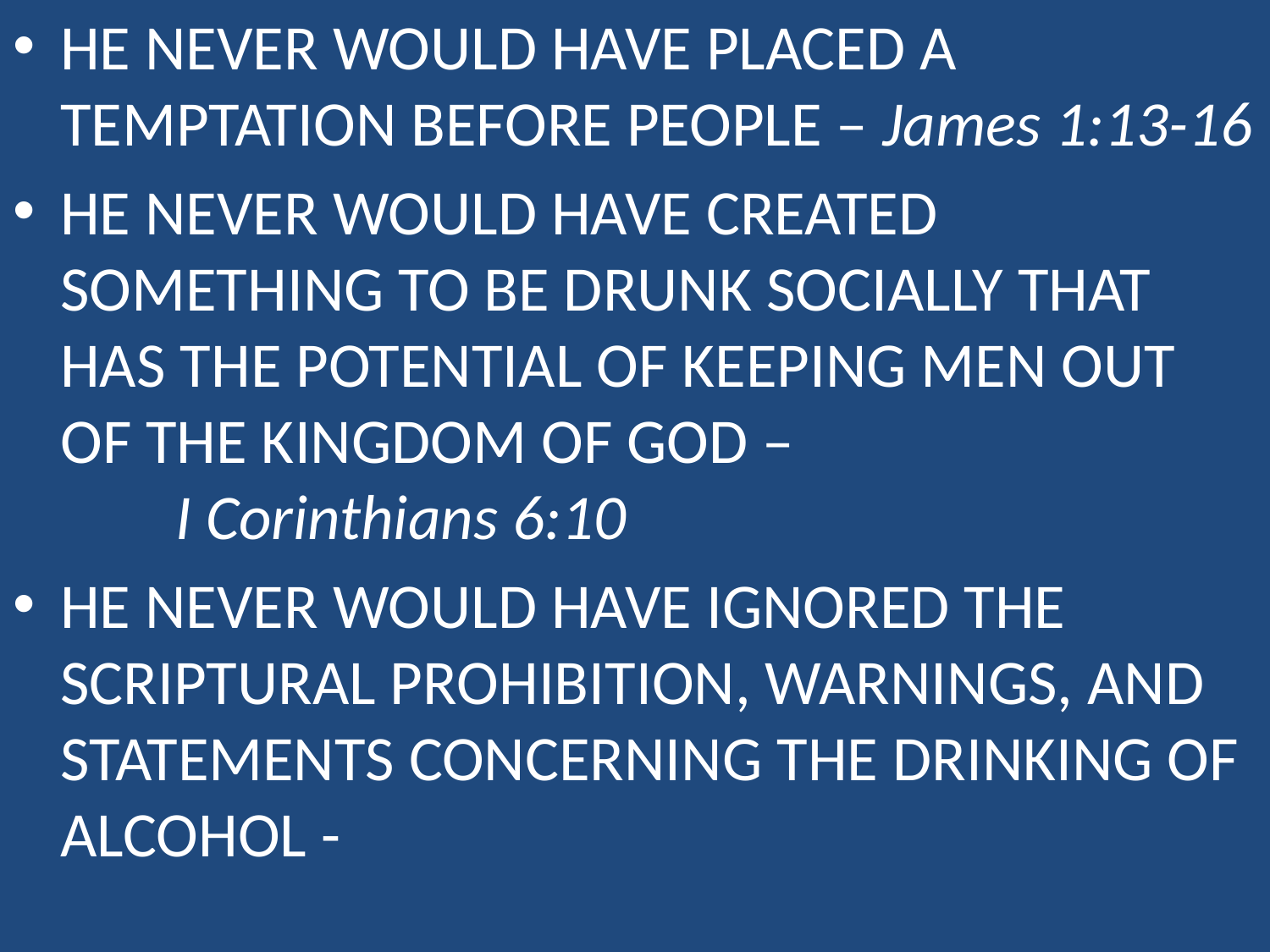

HE NEVER WOULD HAVE PLACED A TEMPTATION BEFORE PEOPLE – James 1:13-16
HE NEVER WOULD HAVE CREATED SOMETHING TO BE DRUNK SOCIALLY THAT HAS THE POTENTIAL OF KEEPING MEN OUT OF THE KINGDOM OF GOD –                                         I Corinthians 6:10
HE NEVER WOULD HAVE IGNORED THE SCRIPTURAL PROHIBITION, WARNINGS, AND STATEMENTS CONCERNING THE DRINKING OF ALCOHOL -